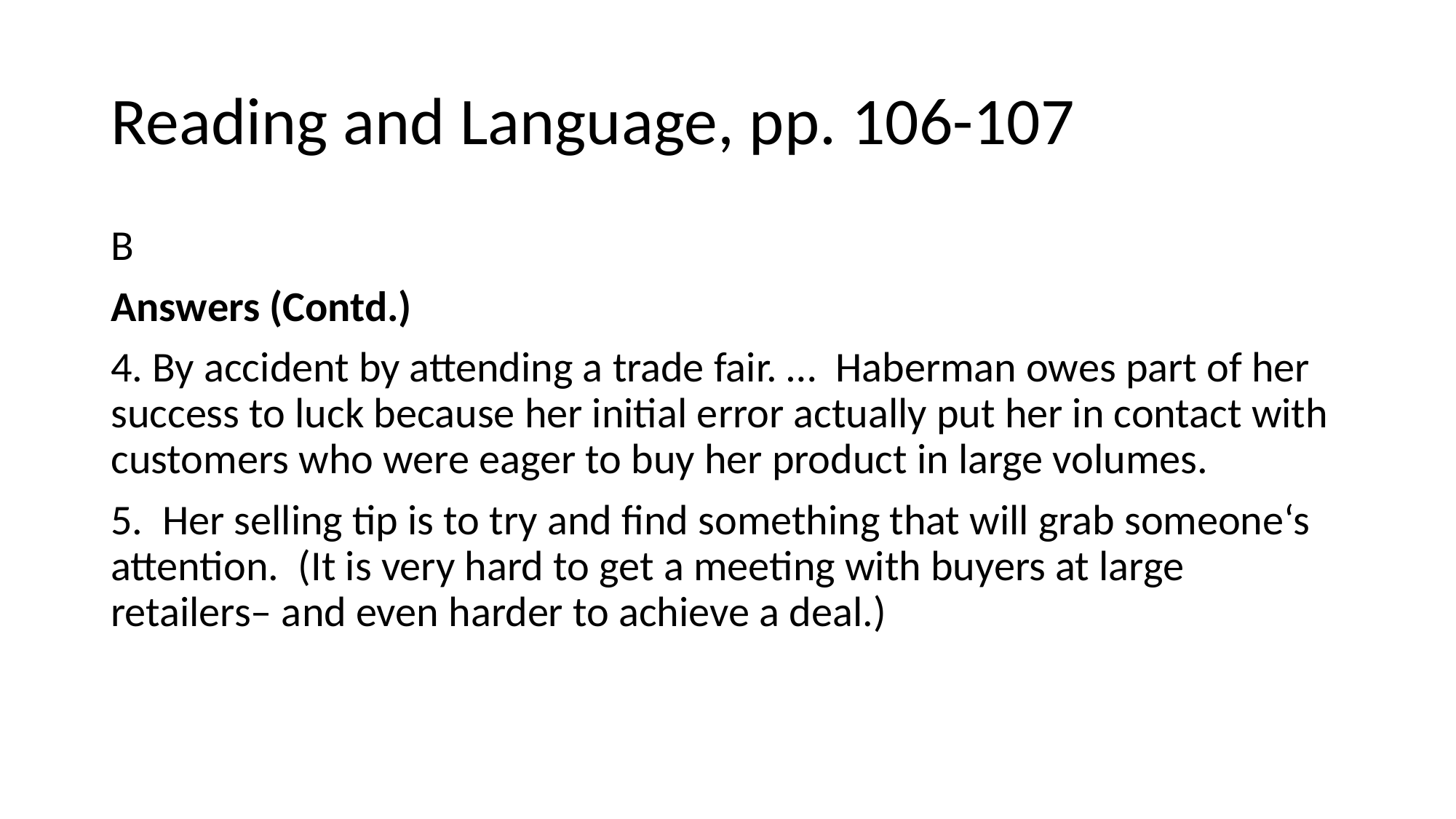

# Reading and Language, pp. 106-107
B
Answers (Contd.)
4. By accident by attending a trade fair. …  Haberman owes part of her success to luck because her initial error actually put her in contact with customers who were eager to buy her product in large volumes.
5.  Her selling tip is to try and find something that will grab someone‘s attention.  (It is very hard to get a meeting with buyers at large retailers– and even harder to achieve a deal.)